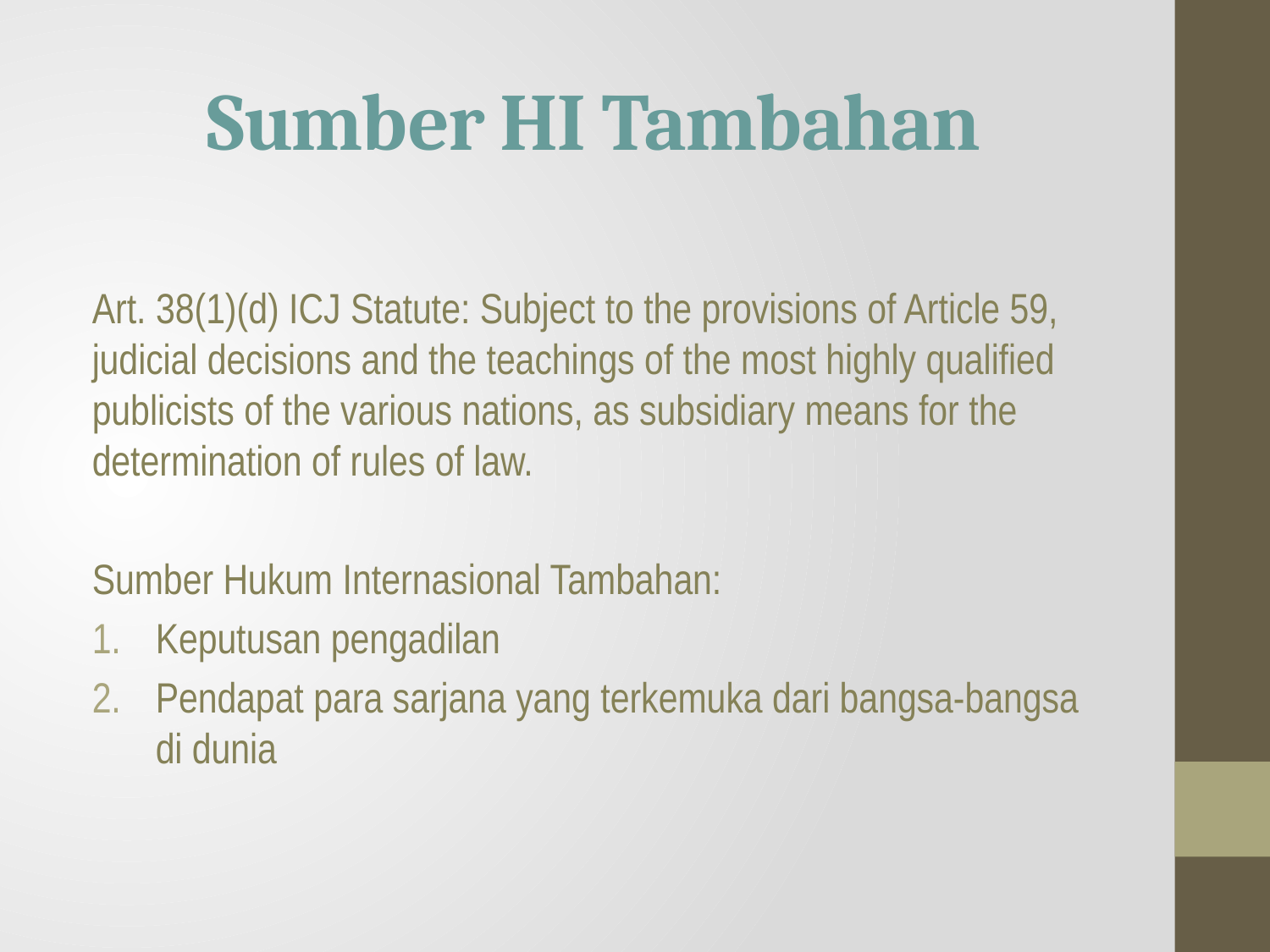

# Sumber HI Tambahan
Art. 38(1)(d) ICJ Statute: Subject to the provisions of Article 59, judicial decisions and the teachings of the most highly qualified publicists of the various nations, as subsidiary means for the determination of rules of law.

Sumber Hukum Internasional Tambahan:
Keputusan pengadilan
Pendapat para sarjana yang terkemuka dari bangsa-bangsa di dunia